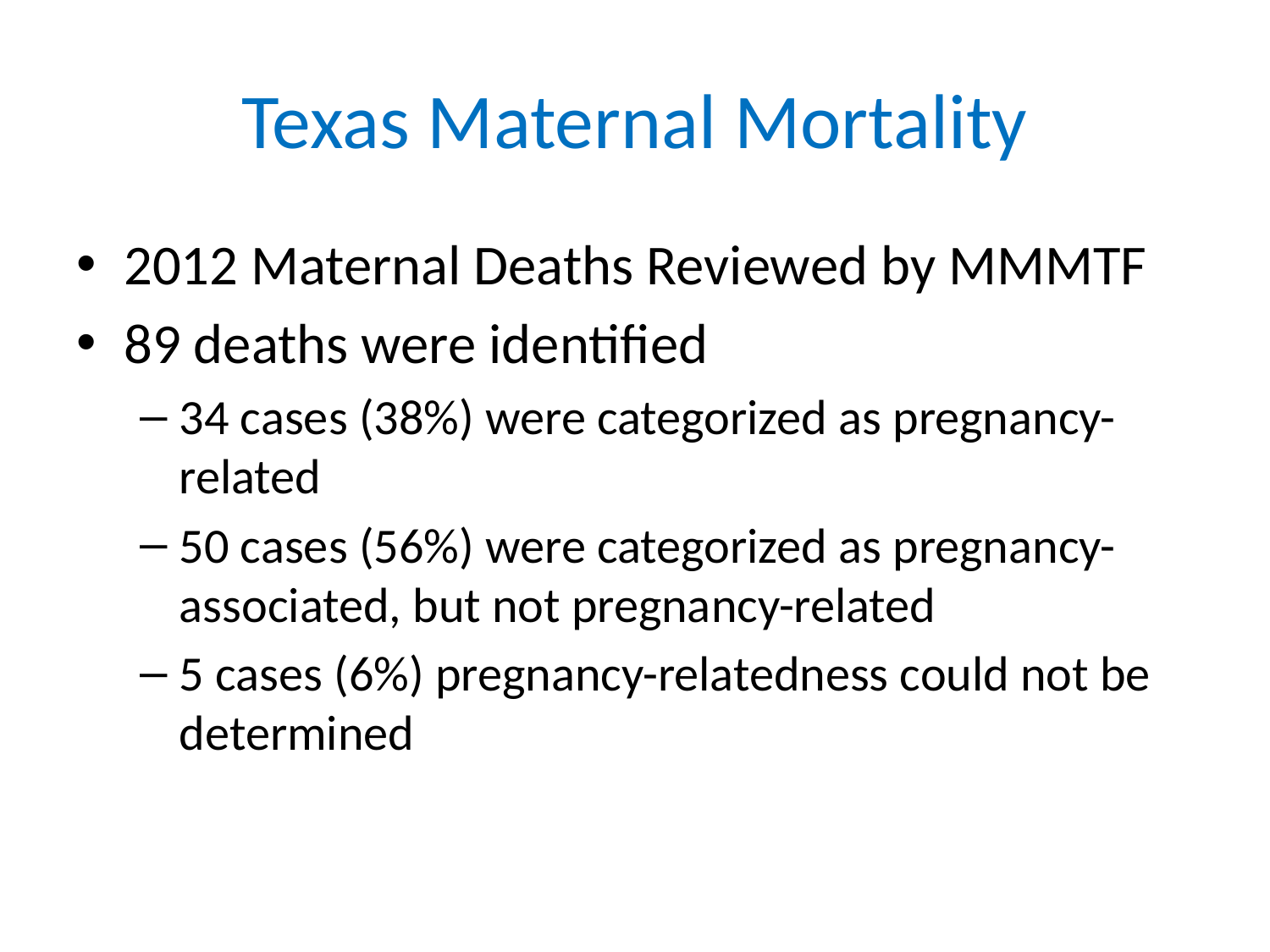

# Texas Maternal Mortality
2012 Maternal Deaths Reviewed by MMMTF
89 deaths were identified
34 cases (38%) were categorized as pregnancy-related
50 cases (56%) were categorized as pregnancy-associated, but not pregnancy-related
5 cases (6%) pregnancy-relatedness could not be determined